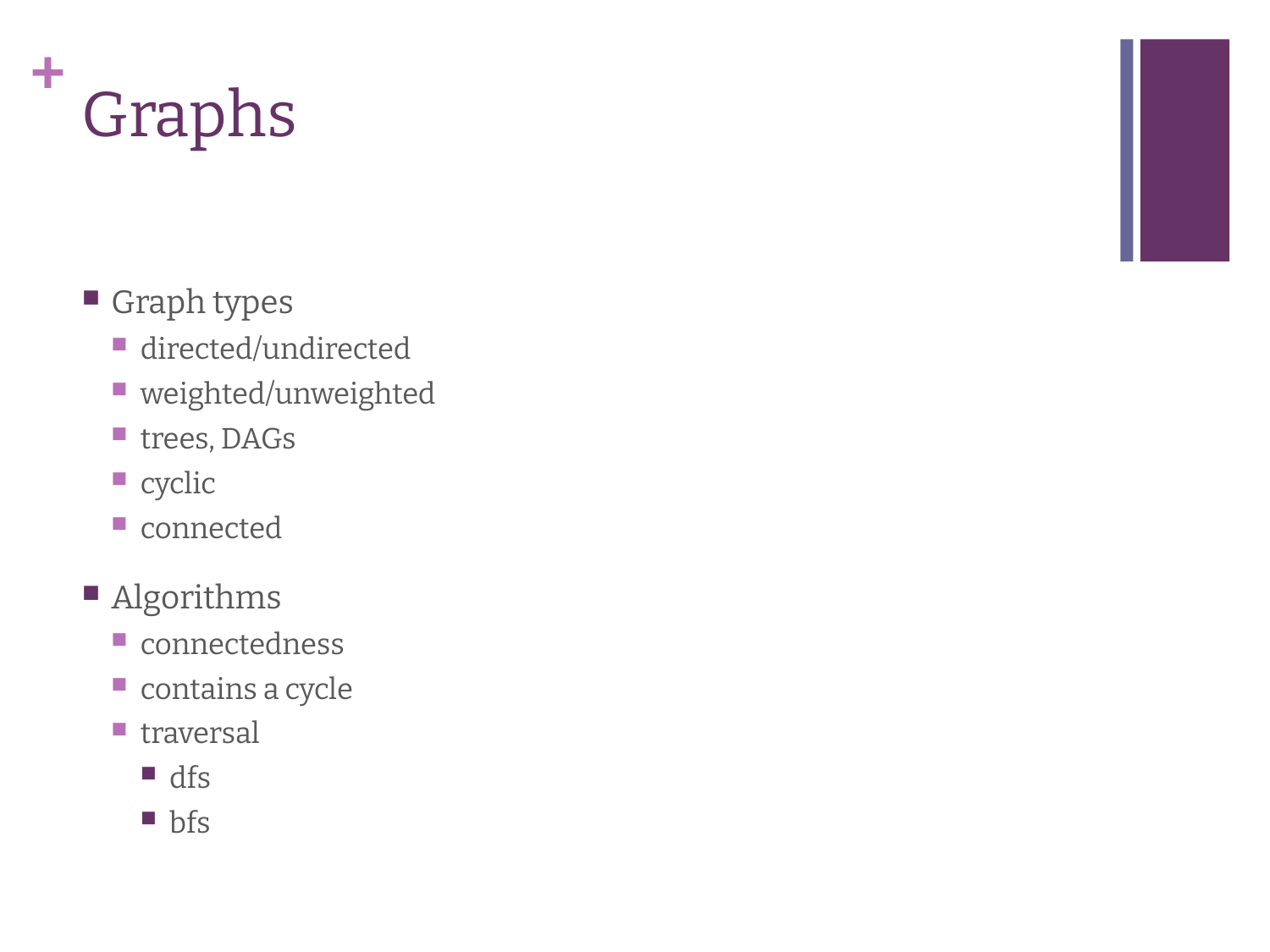

# Graphs
Graph types
directed/undirected
weighted/unweighted
trees, DAGs
cyclic
connected
Algorithms
connectedness
contains a cycle
traversal
dfs
bfs